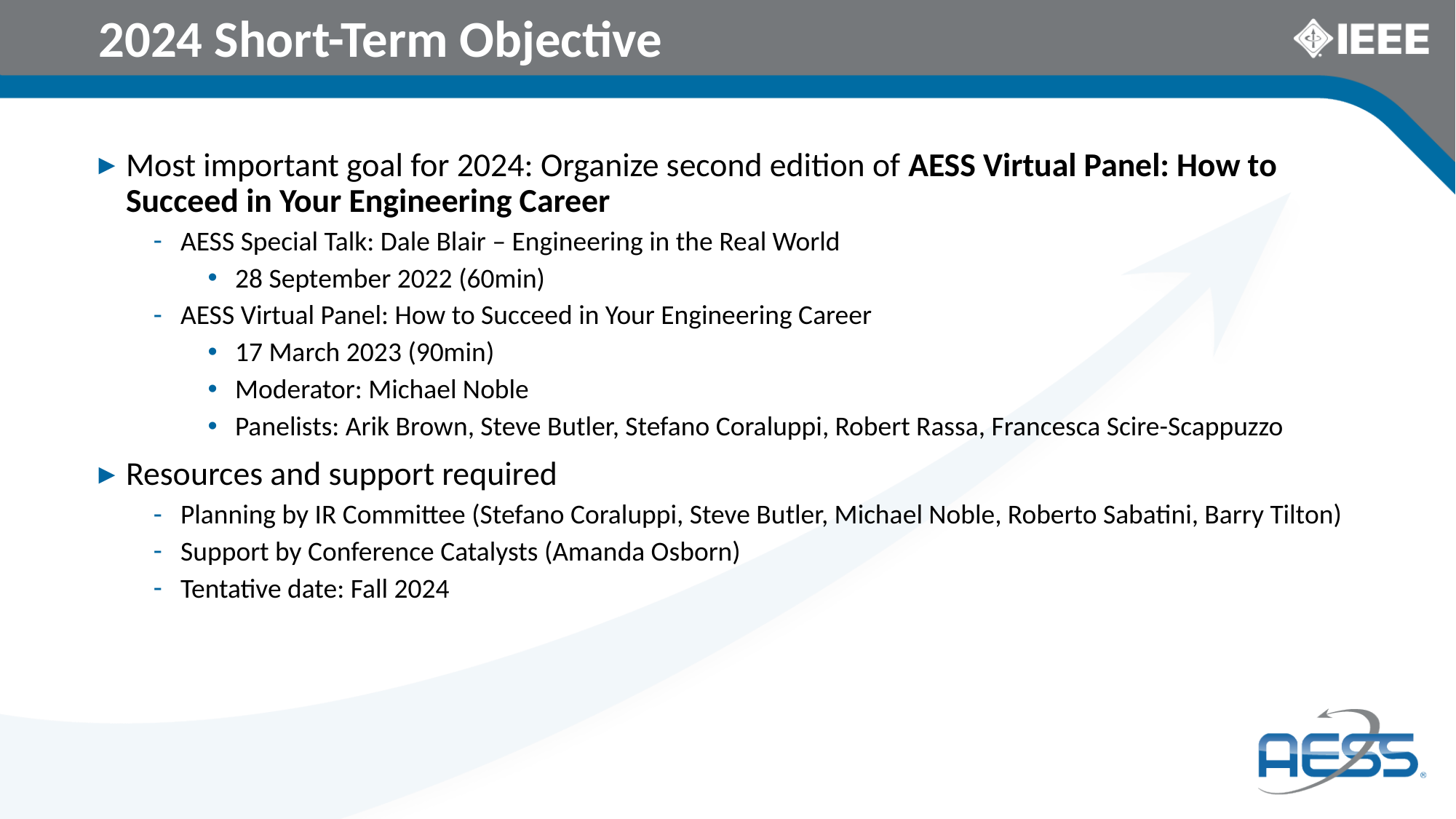

# 2024 Short-Term Objective
Most important goal for 2024: Organize second edition of AESS Virtual Panel: How to Succeed in Your Engineering Career
AESS Special Talk: Dale Blair – Engineering in the Real World
28 September 2022 (60min)
AESS Virtual Panel: How to Succeed in Your Engineering Career
17 March 2023 (90min)
Moderator: Michael Noble
Panelists: Arik Brown, Steve Butler, Stefano Coraluppi, Robert Rassa, Francesca Scire-Scappuzzo
Resources and support required
Planning by IR Committee (Stefano Coraluppi, Steve Butler, Michael Noble, Roberto Sabatini, Barry Tilton)
Support by Conference Catalysts (Amanda Osborn)
Tentative date: Fall 2024